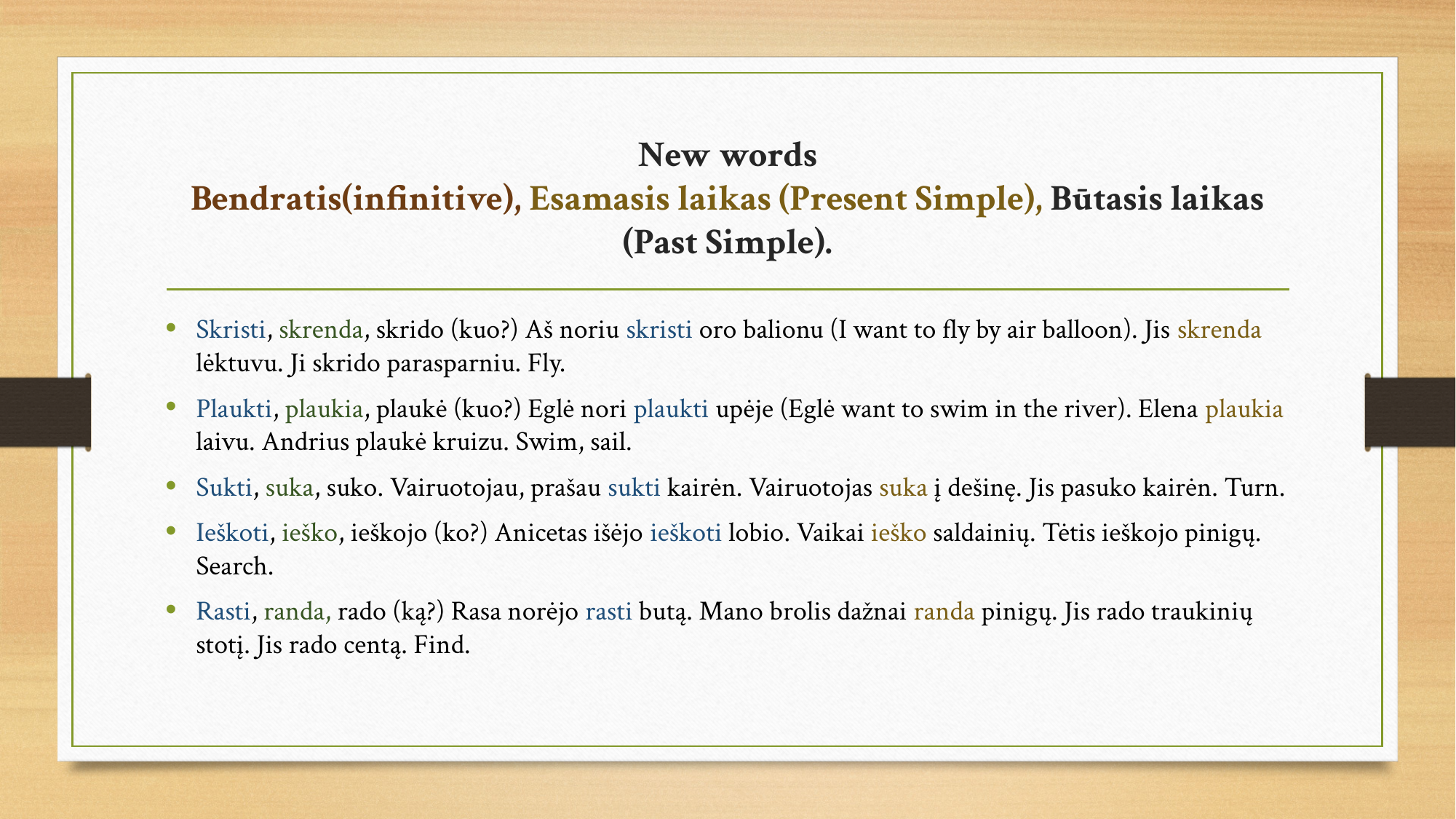

# New words Bendratis(infinitive), Esamasis laikas (Present Simple), Būtasis laikas (Past Simple).
Skristi, skrenda, skrido (kuo?) Aš noriu skristi oro balionu (I want to fly by air balloon). Jis skrenda lėktuvu. Ji skrido parasparniu. Fly.
Plaukti, plaukia, plaukė (kuo?) Eglė nori plaukti upėje (Eglė want to swim in the river). Elena plaukia laivu. Andrius plaukė kruizu. Swim, sail.
Sukti, suka, suko. Vairuotojau, prašau sukti kairėn. Vairuotojas suka į dešinę. Jis pasuko kairėn. Turn.
Ieškoti, ieško, ieškojo (ko?) Anicetas išėjo ieškoti lobio. Vaikai ieško saldainių. Tėtis ieškojo pinigų. Search.
Rasti, randa, rado (ką?) Rasa norėjo rasti butą. Mano brolis dažnai randa pinigų. Jis rado traukinių stotį. Jis rado centą. Find.

Skristi, skrenda, skrido (kuo?) Aš noriu skristi oro balionu. Jis skrenda lėktuvu. Ji skrido parasparniu.
Plaukti, plaukia, plaukė (kuo?) Eglė nori plaukti valtimi. Elena plaukia laivu. Andrius plaukė kruizu.
Sukti, suka, suko. airuotojau, prašau sukti kairėn. Vairuotojas suka į dešinę. Jis pasuko kairėn.
Ieškoti, ieško, ieškojo (ko?) Anicetas išėjo ieškoti lobio. Vaikai ieško saldainių. Tėtis ieškojo pinigų.
Rasti, randa, rado (ką?) Rasa norėjo rasti butą. Mano brolis dažnai randa pinigų. Jis rado traukinių stotį. Jis rado centą.